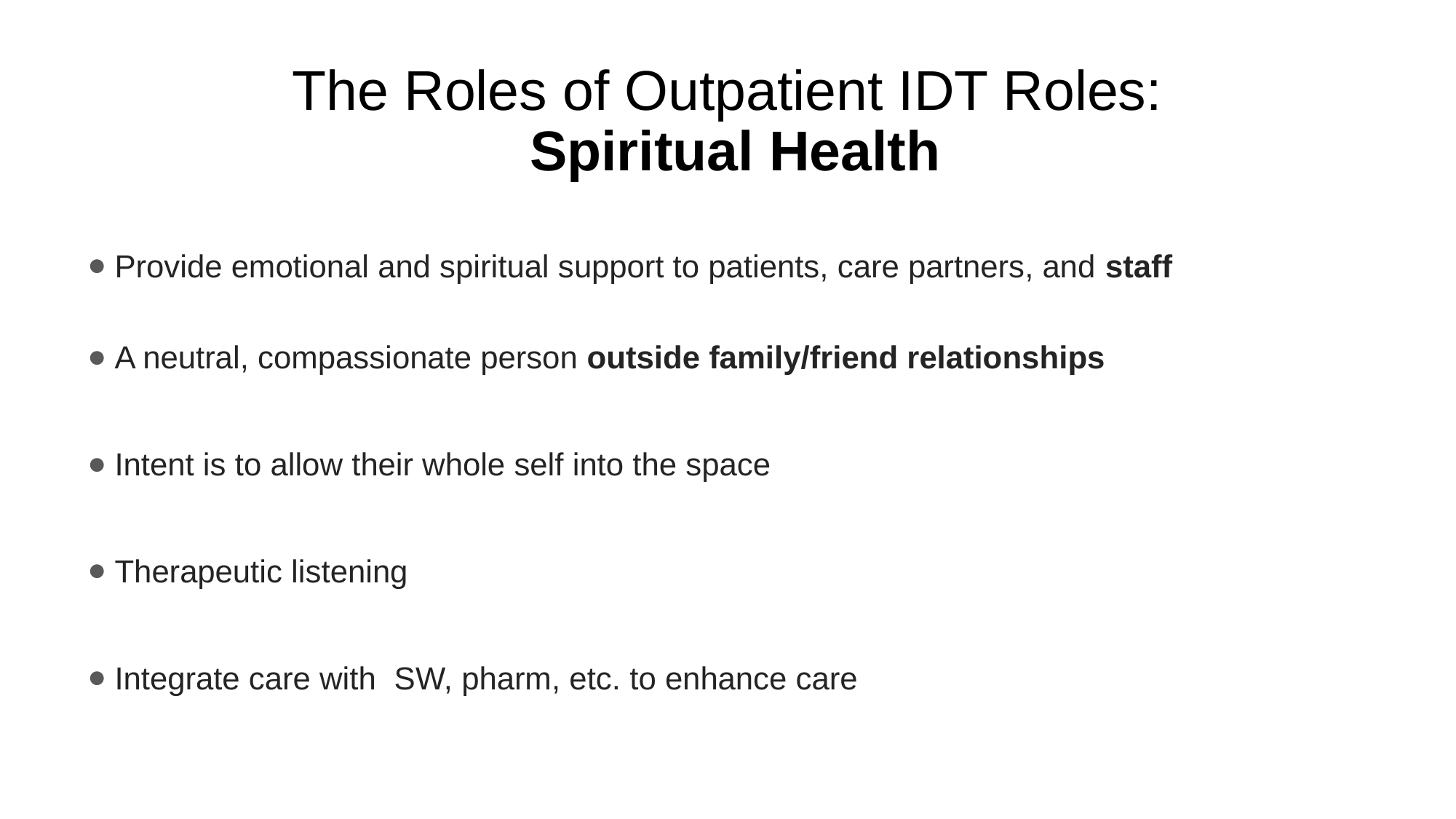

# The Roles of Outpatient IDT Roles:
 Spiritual Health

Provide emotional and spiritual support to patients, care partners, and staff

A neutral, compassionate person outside family/friend relationships

Intent is to allow their whole self into the space

Therapeutic listening

Integrate care with  SW, pharm, etc. to enhance care